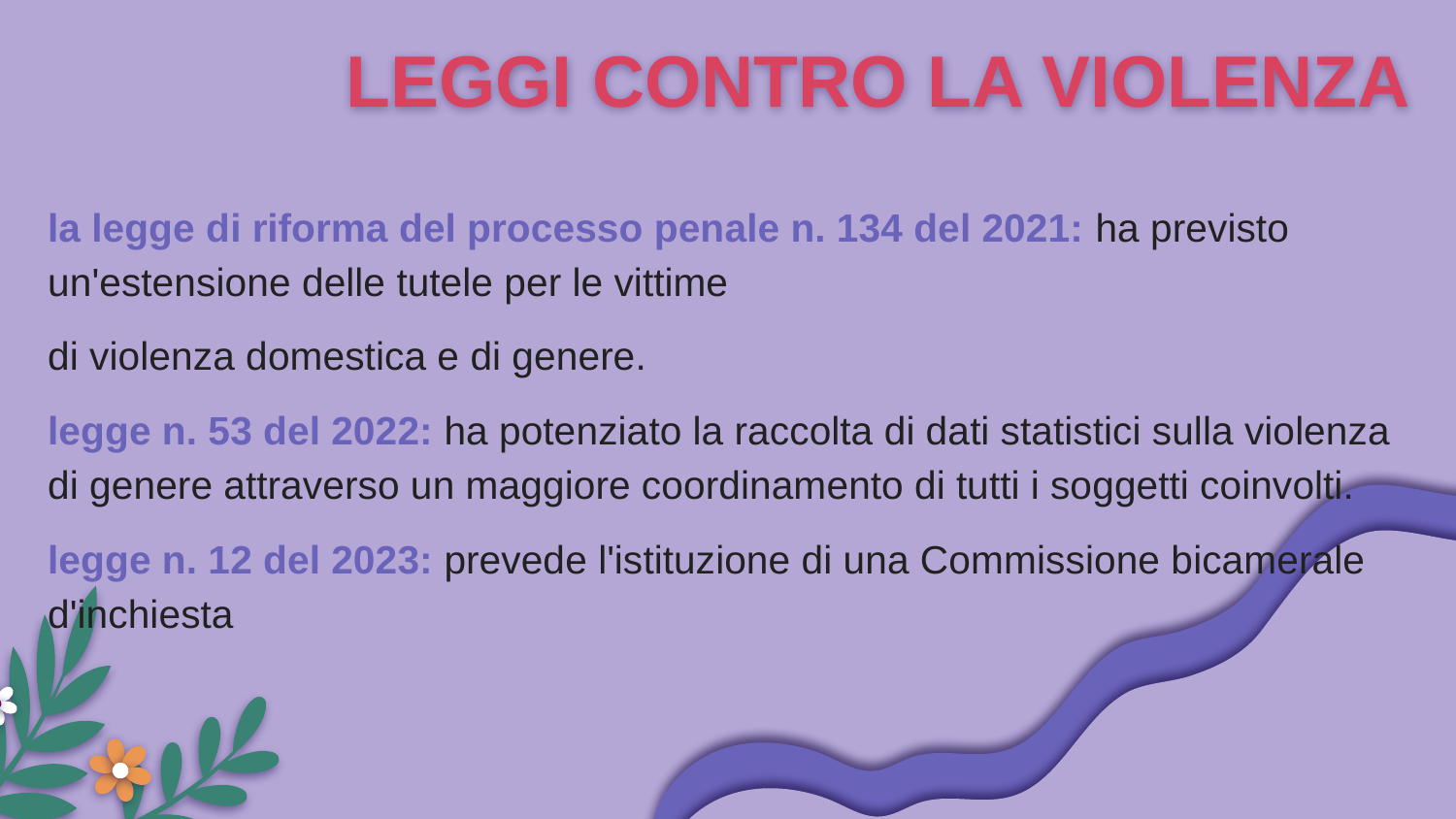

# LEGGI CONTRO LA VIOLENZA
la legge di riforma del processo penale n. 134 del 2021: ha previsto un'estensione delle tutele per le vittime
di violenza domestica e di genere.
legge n. 53 del 2022: ha potenziato la raccolta di dati statistici sulla violenza di genere attraverso un maggiore coordinamento di tutti i soggetti coinvolti.
legge n. 12 del 2023: prevede l'istituzione di una Commissione bicamerale d'inchiesta